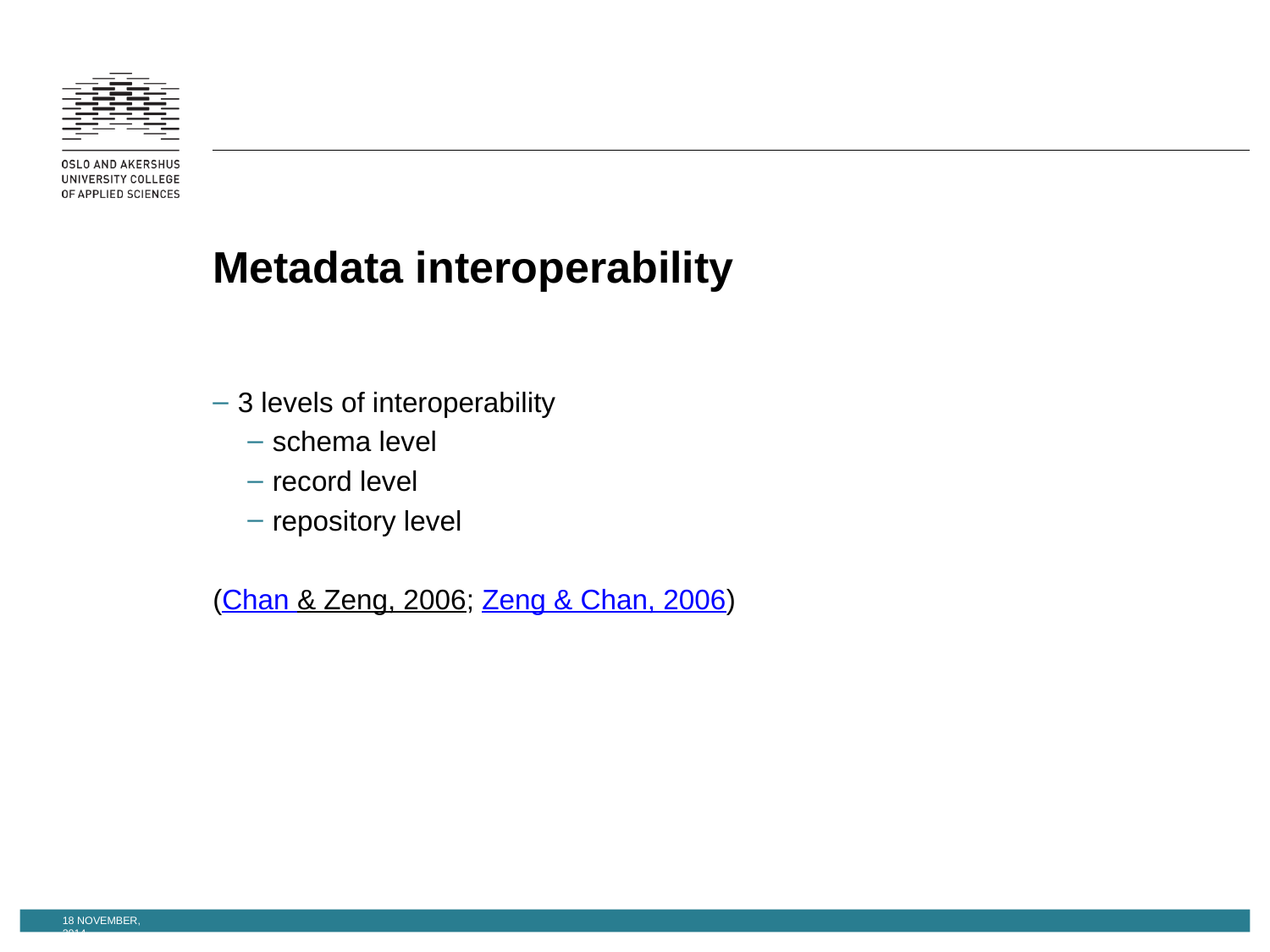

# Metadata interoperability
3 levels of interoperability
schema level
record level
repository level

(Chan & Zeng, 2006; Zeng & Chan, 2006)
18 November, 2014